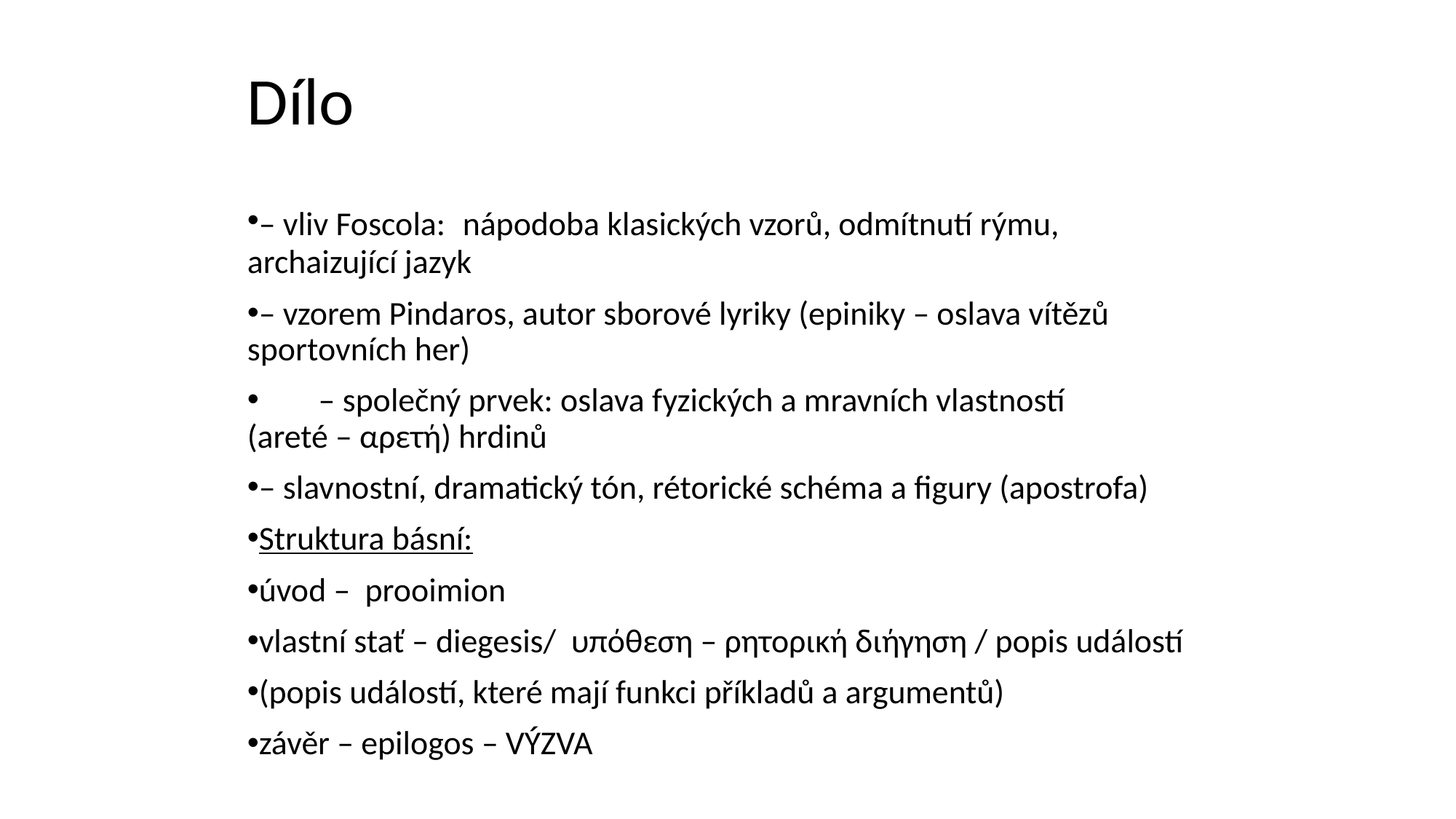

# Dílo
– vliv Foscola:  nápodoba klasických vzorů, odmítnutí rýmu, archaizující jazyk
– vzorem Pindaros, autor sborové lyriky (epiniky – oslava vítězů sportovních her)
        – společný prvek: oslava fyzických a mravních vlastností            (areté – αρετή) hrdinů
– slavnostní, dramatický tón, rétorické schéma a figury (apostrofa)
Struktura básní:
úvod –  prooimion
vlastní stať – diegesis/  υπόθεση – ρητορική διήγηση / popis událostí
(popis událostí, které mají funkci příkladů a argumentů)
závěr – epilogos – VÝZVA